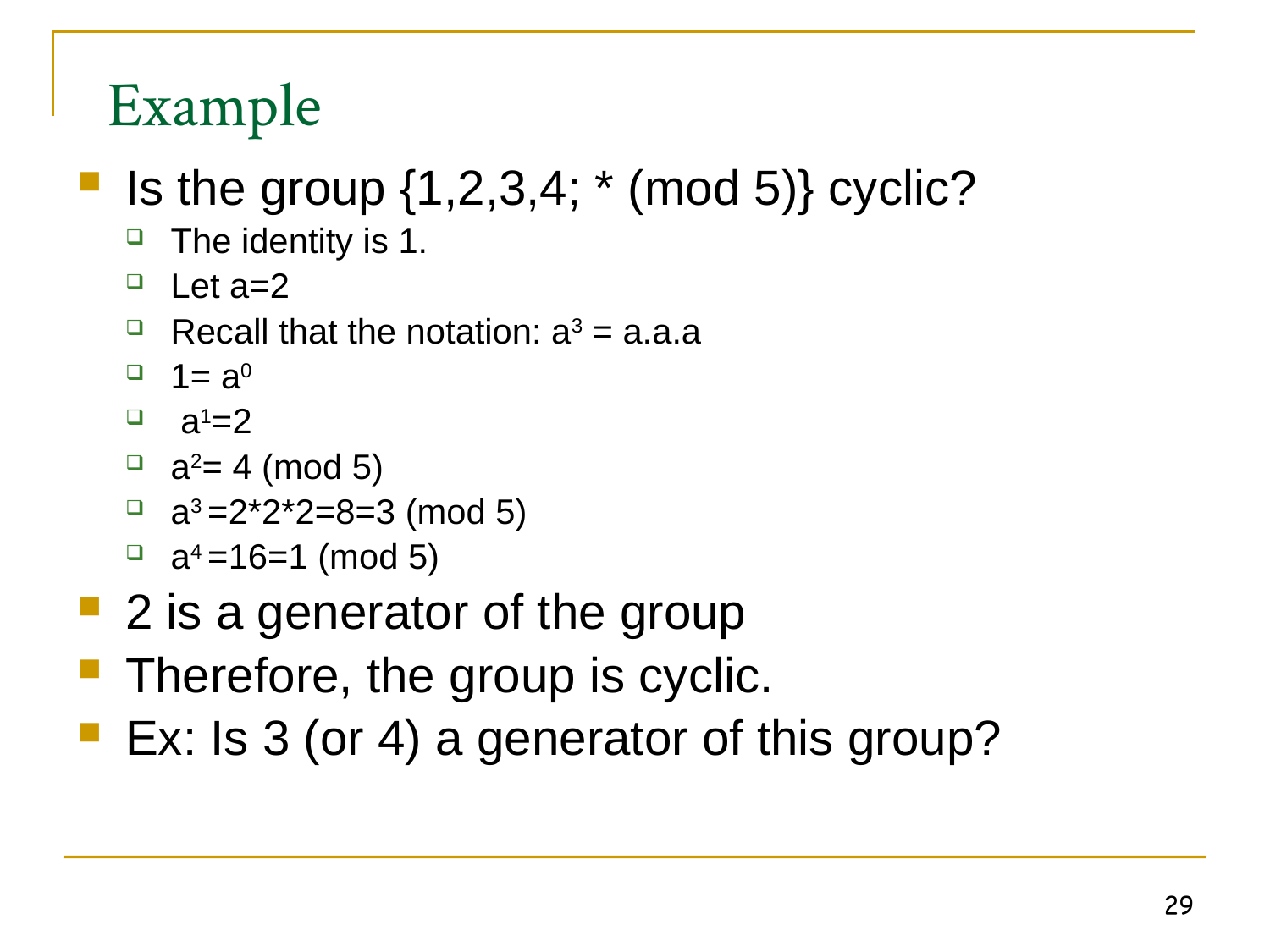

# Example
Is the group {1,2,3,4; * (mod 5)} cyclic?
The identity is 1.
Let a=2
Recall that the notation: a3 = a.a.a
1= a0
 a1=2
a2= 4 (mod 5)
a3 =2*2*2=8=3 (mod 5)
a4 =16=1 (mod 5)
2 is a generator of the group
Therefore, the group is cyclic.
Ex: Is 3 (or 4) a generator of this group?
29